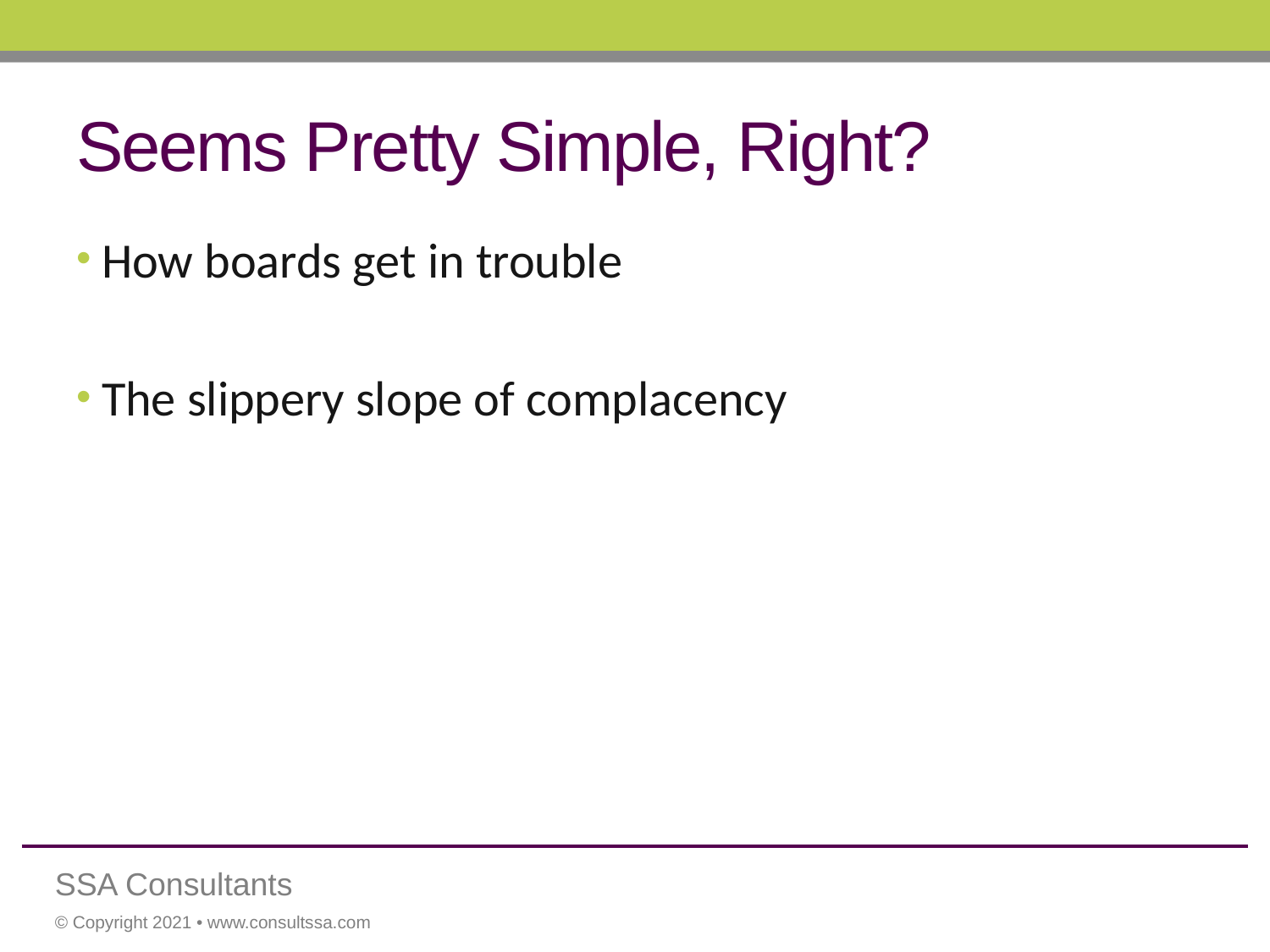

# Seems Pretty Simple, Right?
How boards get in trouble

The slippery slope of complacency